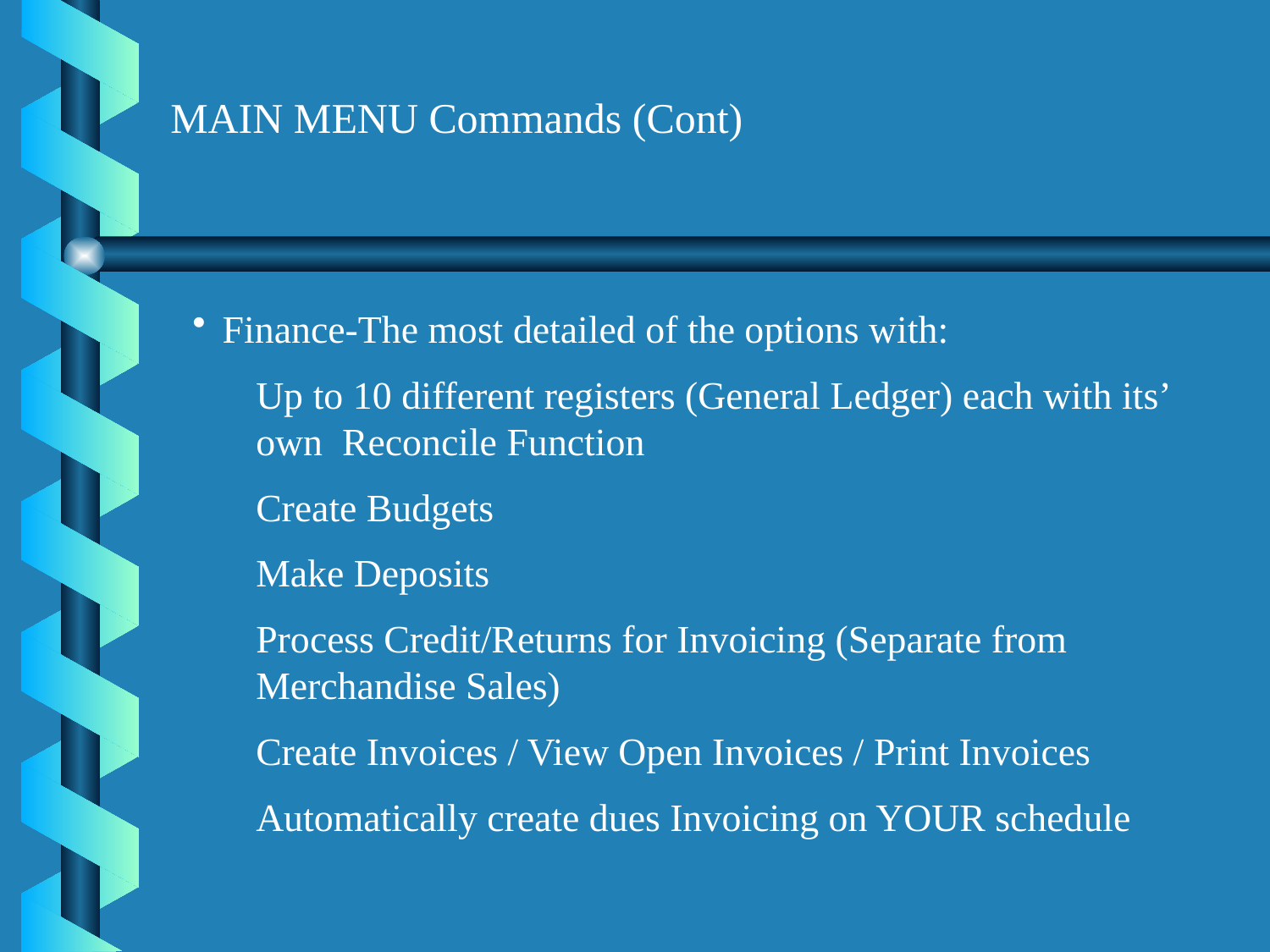

MAIN MENU Commands (Cont)
Finance-The most detailed of the options with:
Up to 10 different registers (General Ledger) each with its’ own  Reconcile Function
Create Budgets
Make Deposits
Process Credit/Returns for Invoicing (Separate from Merchandise Sales)
Create Invoices / View Open Invoices / Print Invoices
Automatically create dues Invoicing on YOUR schedule